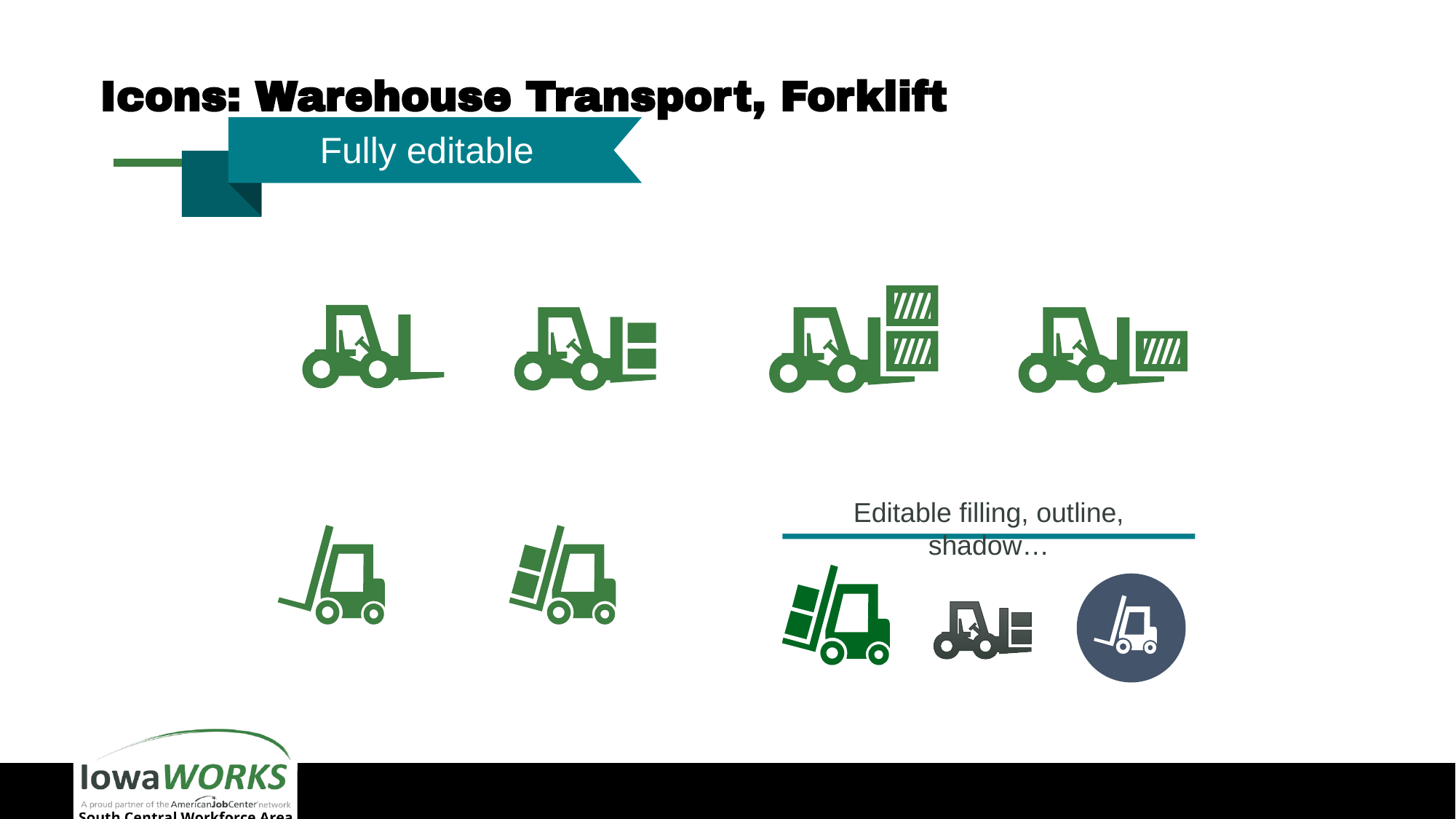

# Icons: Warehouse Transport, Forklift

Fully editable

Editable filling, outline, shadow…